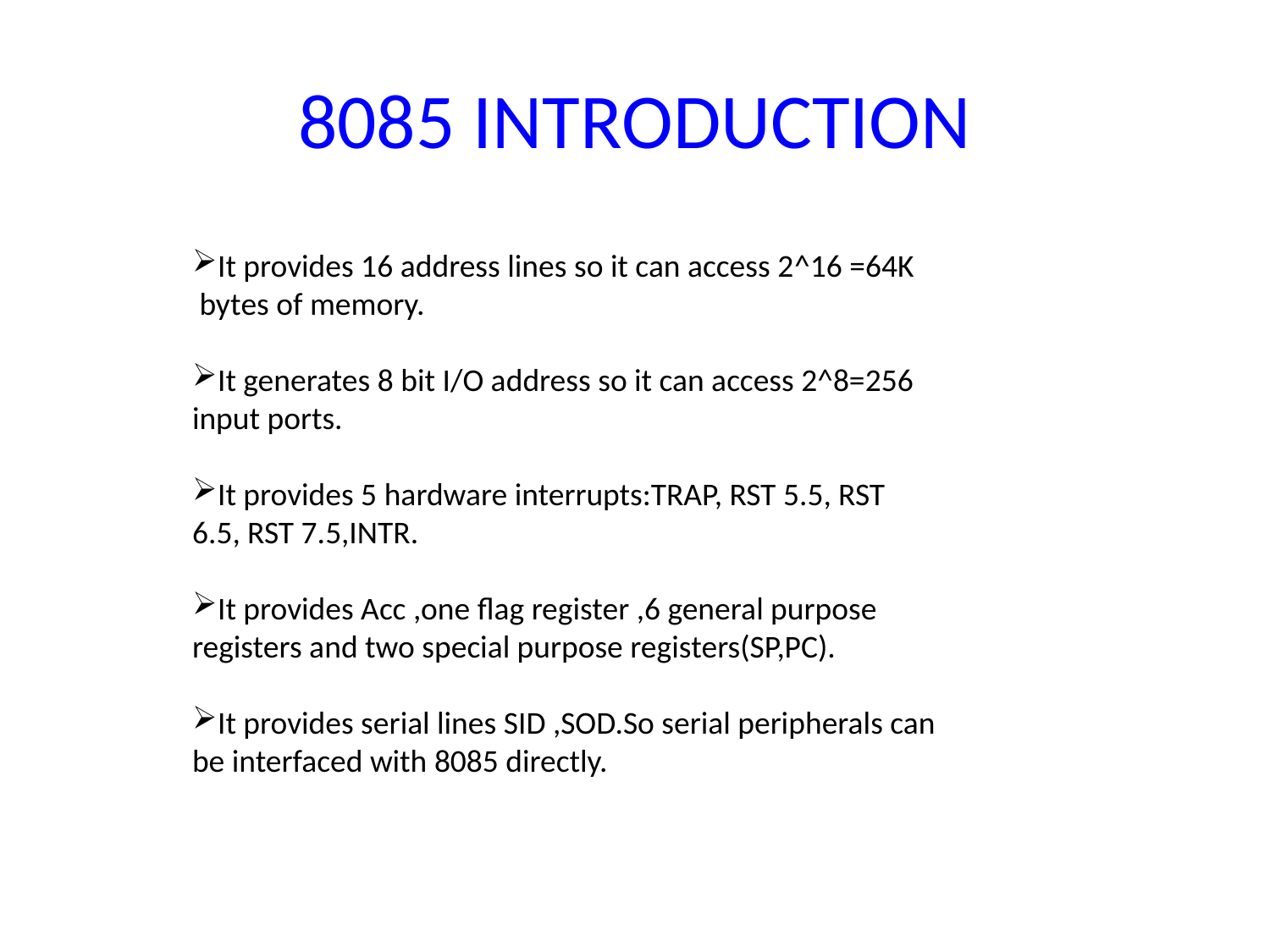

# 8085 INTRODUCTION
It provides 16 address lines so it can access 2^16 =64K     bytes of memory.

It generates 8 bit I/O address so it can access 2^8=256 input ports.

It provides 5 hardware interrupts:TRAP, RST 5.5, RST 6.5, RST 7.5,INTR.

It provides Acc ,one flag register ,6 general purpose registers and two special purpose registers(SP,PC).

It provides serial lines SID ,SOD.So serial peripherals can be interfaced with 8085 directly.